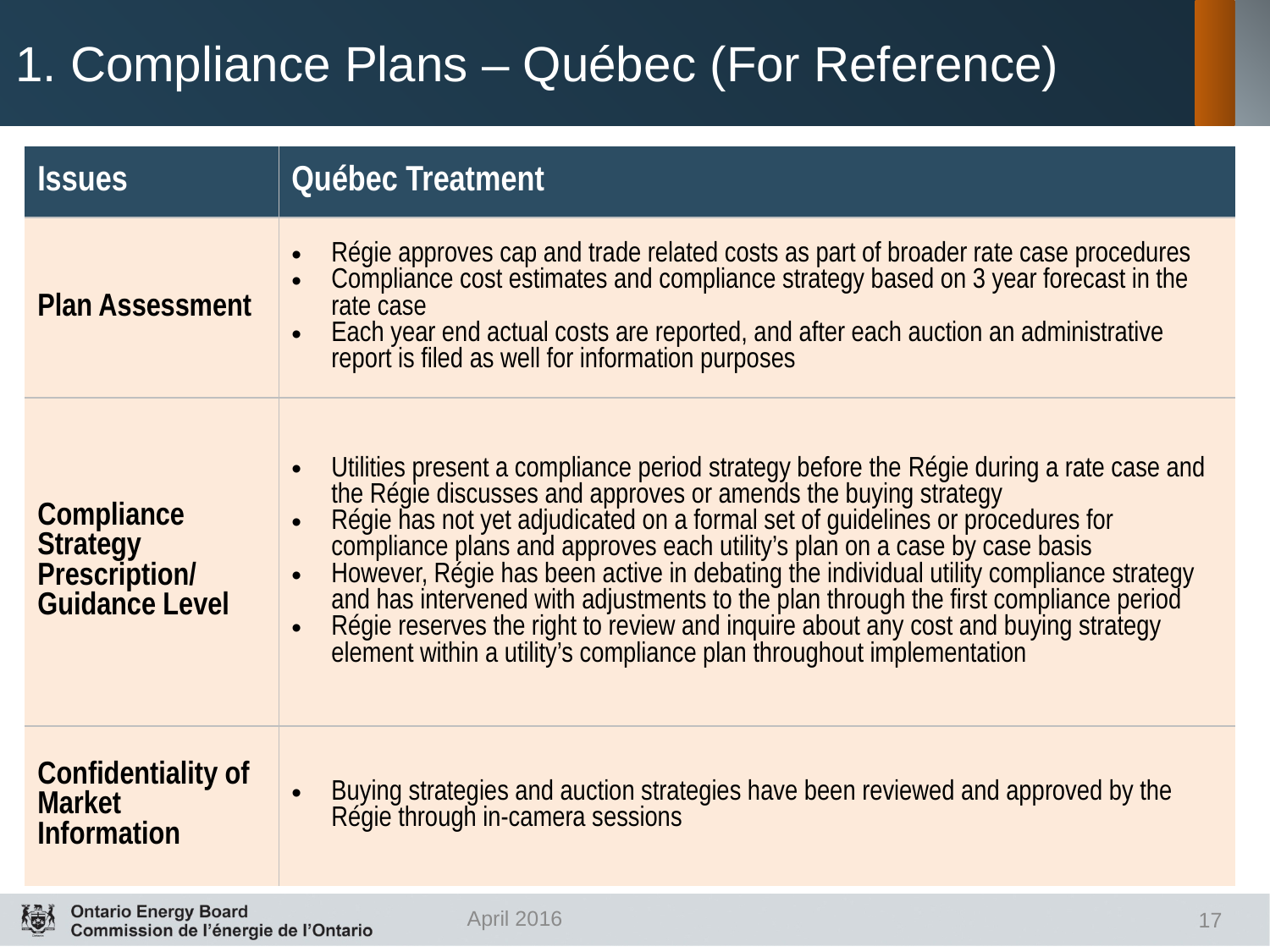

# 1. Compliance Plans – Québec (For Reference)
| Issues | Québec Treatment |
| --- | --- |
| Plan Assessment | Régie approves cap and trade related costs as part of broader rate case procedures Compliance cost estimates and compliance strategy based on 3 year forecast in the rate case Each year end actual costs are reported, and after each auction an administrative report is filed as well for information purposes |
| Compliance Strategy Prescription/ Guidance Level | Utilities present a compliance period strategy before the Régie during a rate case and the Régie discusses and approves or amends the buying strategy Régie has not yet adjudicated on a formal set of guidelines or procedures for compliance plans and approves each utility’s plan on a case by case basis However, Régie has been active in debating the individual utility compliance strategy and has intervened with adjustments to the plan through the first compliance period Régie reserves the right to review and inquire about any cost and buying strategy element within a utility’s compliance plan throughout implementation |
| Confidentiality of Market Information | Buying strategies and auction strategies have been reviewed and approved by the Régie through in-camera sessions |

April 2016

17